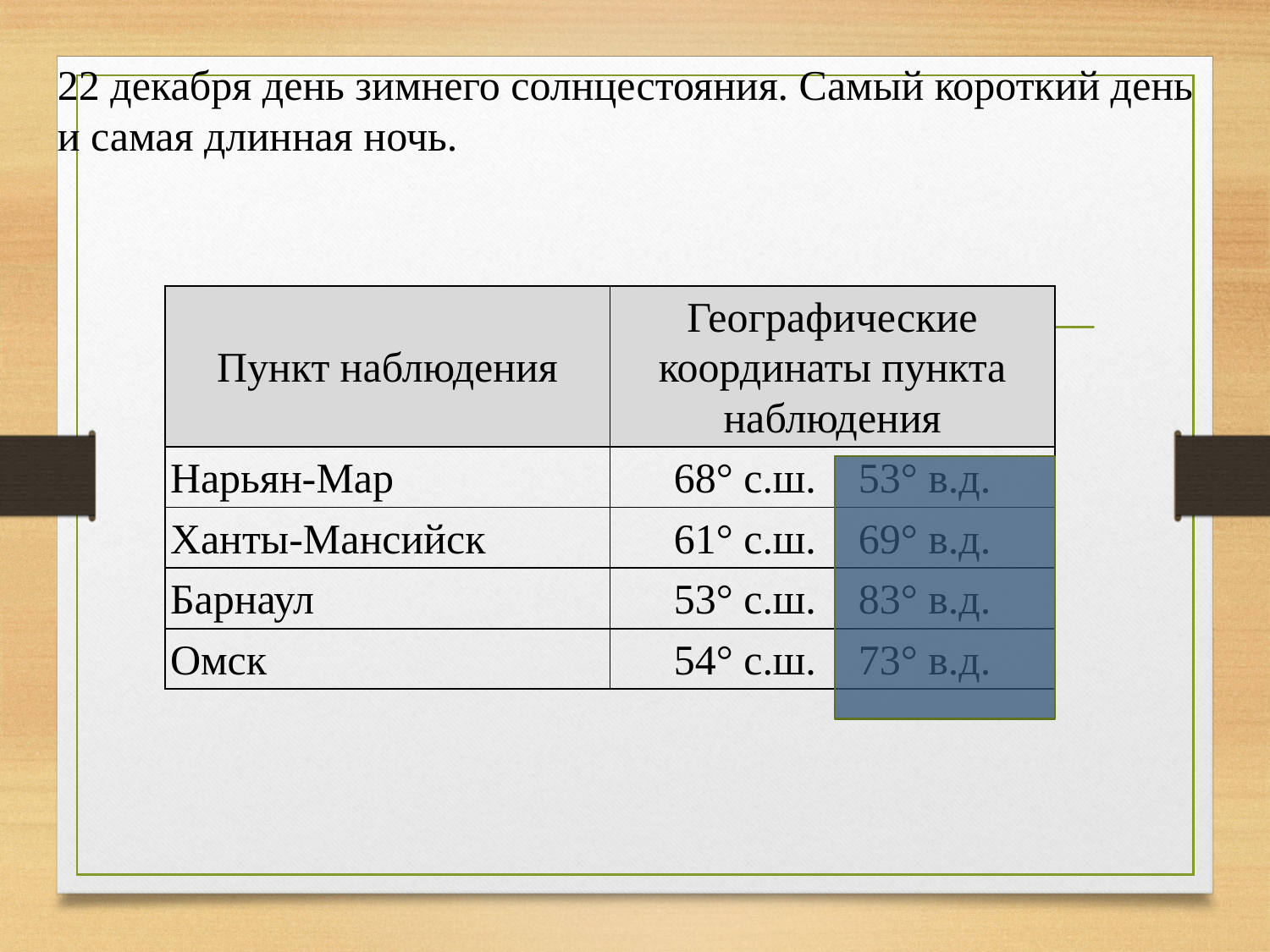

22 декабря день зимнего солнцестояния. Самый короткий день и самая длинная ночь.
| Пункт наблюдения | Географические координаты пункта наблюдения |
| --- | --- |
| Нарьян-Мар | 68° с.ш. 53° в.д. |
| Ханты-Мансийск | 61° с.ш. 69° в.д. |
| Барнаул | 53° с.ш. 83° в.д. |
| Омск | 54° с.ш. 73° в.д. |